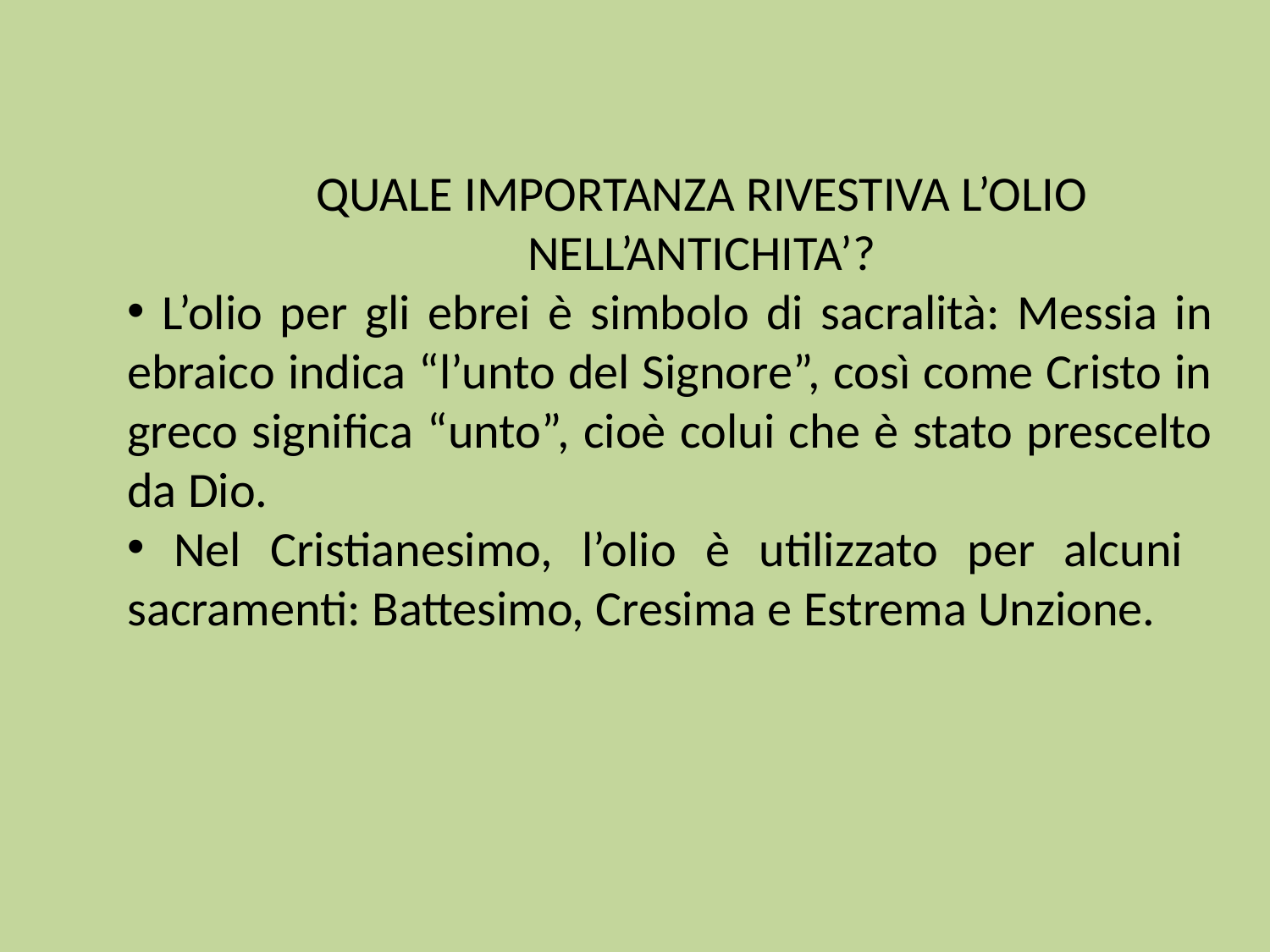

QUALE IMPORTANZA RIVESTIVA L’OLIO NELL’ANTICHITA’?
 L’olio per gli ebrei è simbolo di sacralità: Messia in ebraico indica “l’unto del Signore”, così come Cristo in greco significa “unto”, cioè colui che è stato prescelto da Dio.
 Nel Cristianesimo, l’olio è utilizzato per alcuni  sacramenti: Battesimo, Cresima e Estrema Unzione.